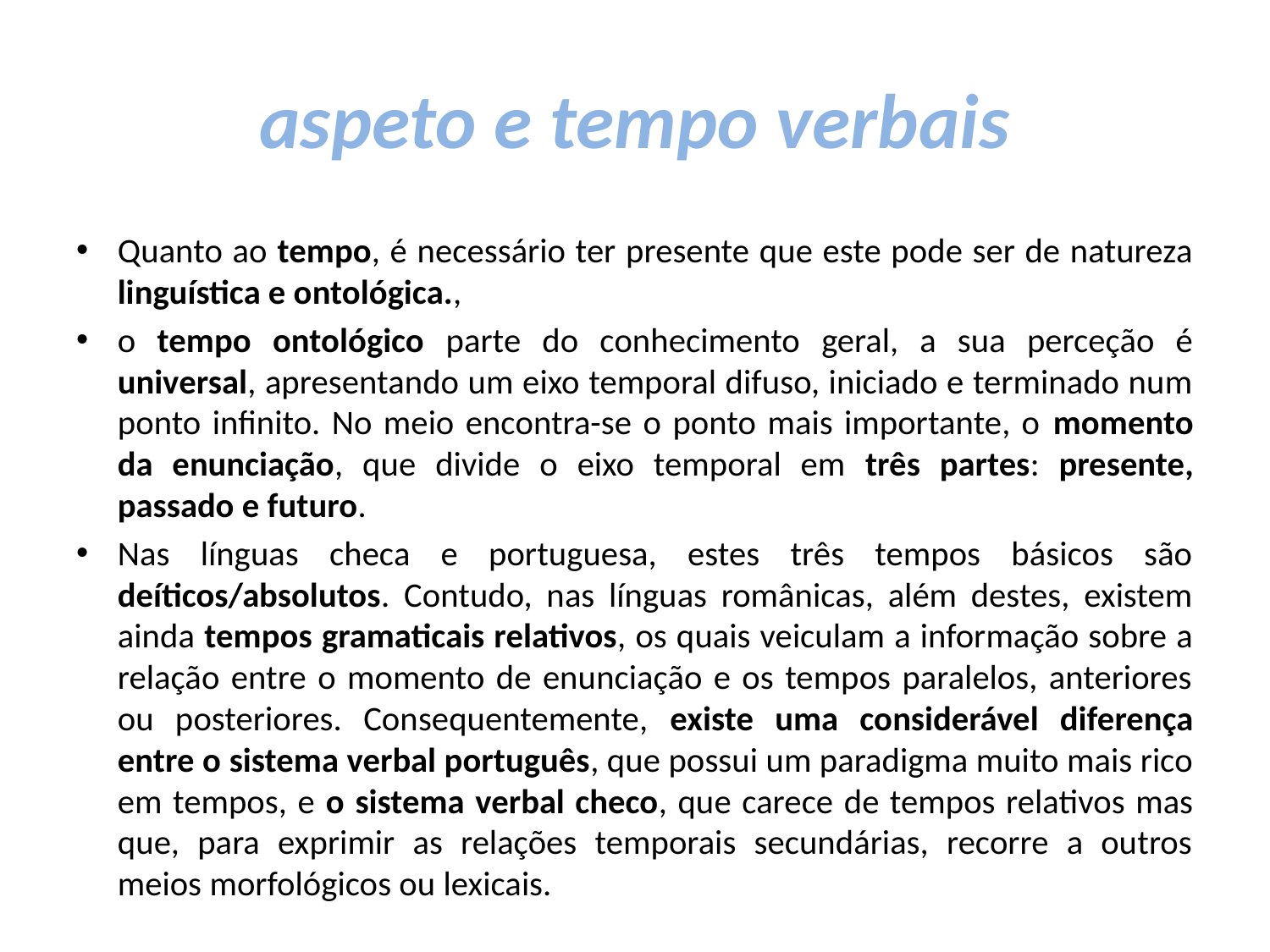

# aspeto e tempo verbais
Quanto ao tempo, é necessário ter presente que este pode ser de natureza linguística e ontológica.,
o tempo ontológico parte do conhecimento geral, a sua perceção é universal, apresentando um eixo temporal difuso, iniciado e terminado num ponto infinito. No meio encontra-se o ponto mais importante, o momento da enunciação, que divide o eixo temporal em três partes: presente, passado e futuro.
Nas línguas checa e portuguesa, estes três tempos básicos são deíticos/absolutos. Contudo, nas línguas românicas, além destes, existem ainda tempos gramaticais relativos, os quais veiculam a informação sobre a relação entre o momento de enunciação e os tempos paralelos, anteriores ou posteriores. Consequentemente, existe uma considerável diferença entre o sistema verbal português, que possui um paradigma muito mais rico em tempos, e o sistema verbal checo, que carece de tempos relativos mas que, para exprimir as relações temporais secundárias, recorre a outros meios morfológicos ou lexicais.